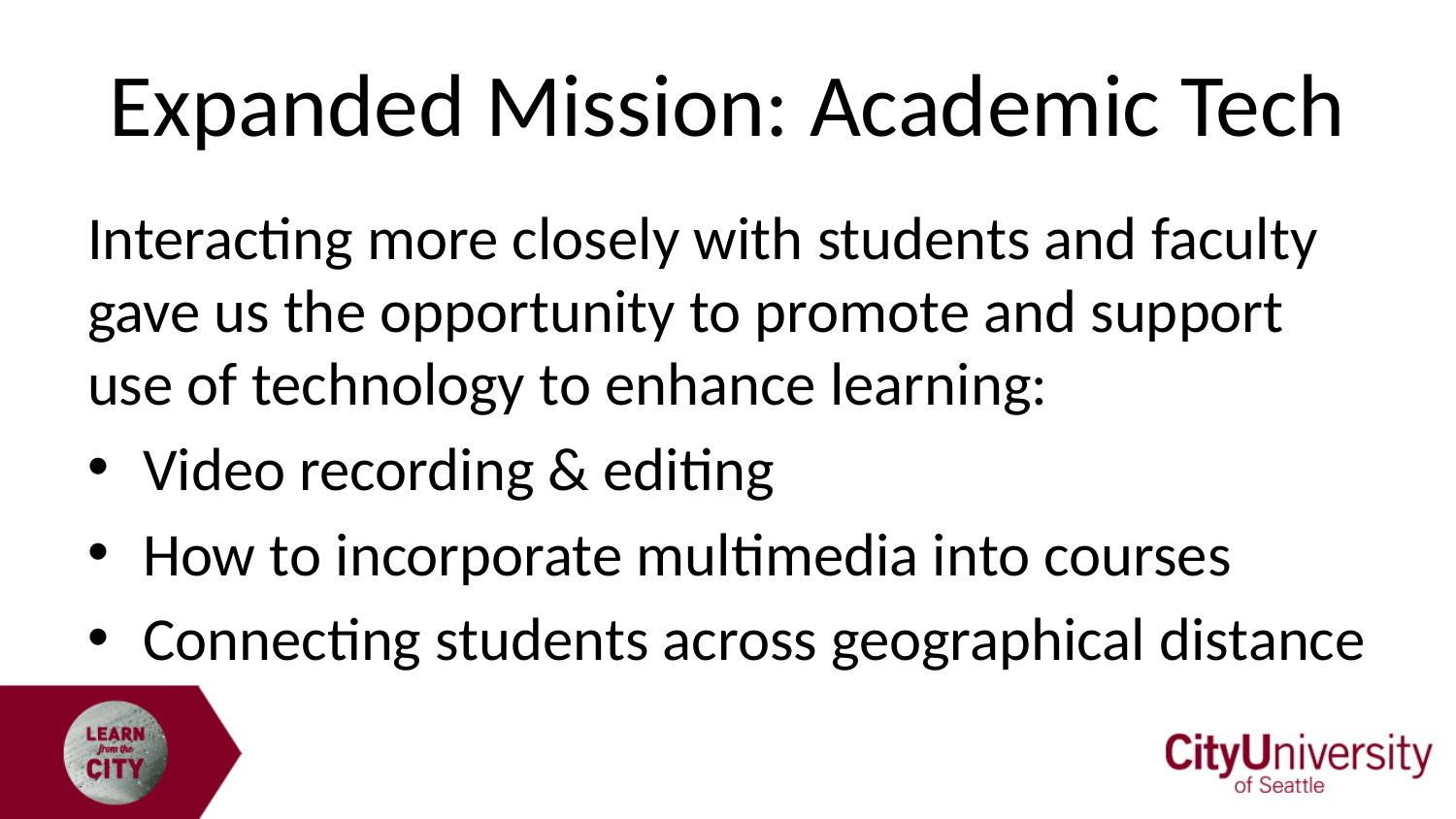

# Expanded Mission: Academic Tech
Interacting more closely with students and faculty gave us the opportunity to promote and support use of technology to enhance learning:
Video recording & editing
How to incorporate multimedia into courses
Connecting students across geographical distance